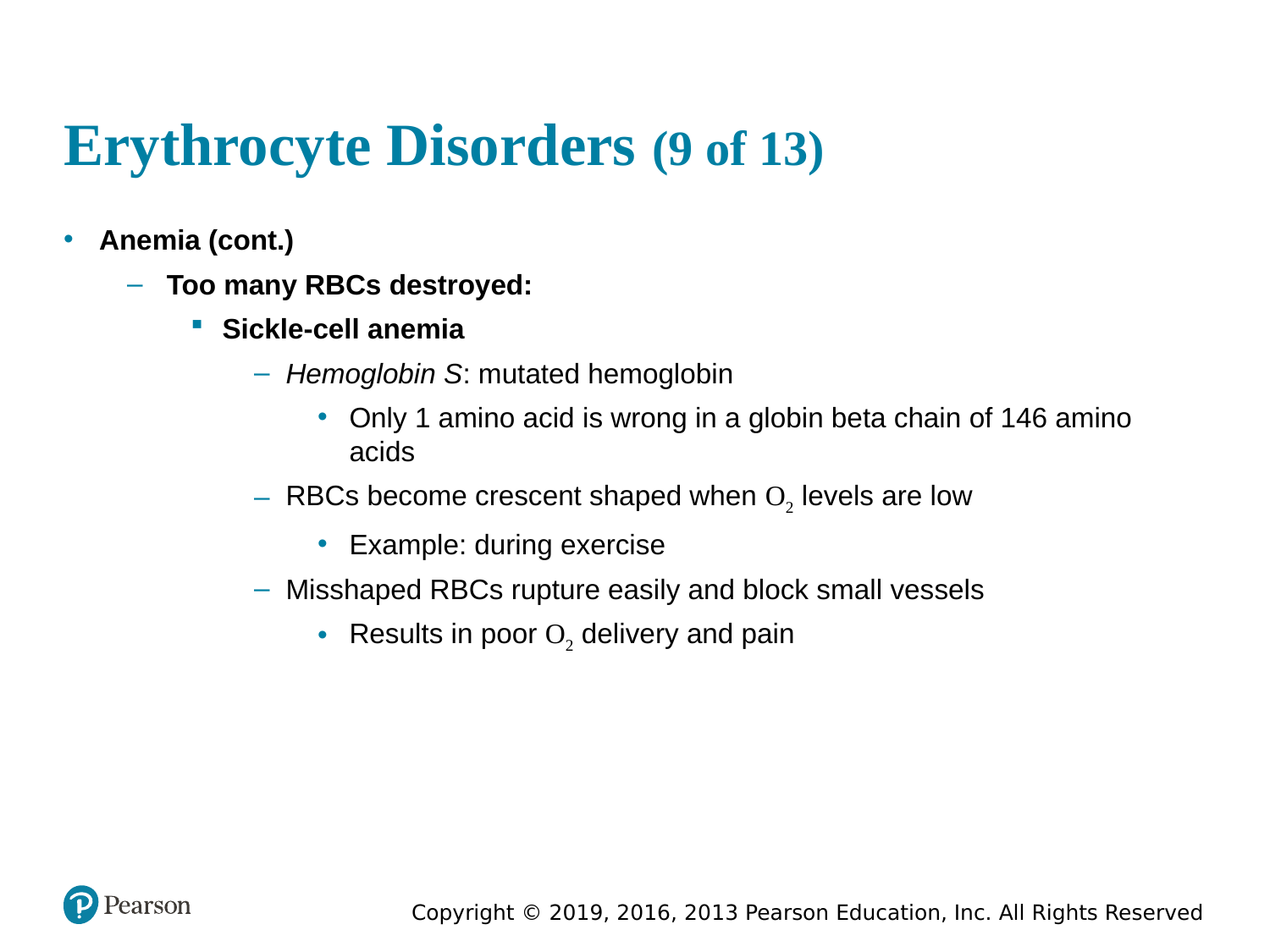

# Erythrocyte Disorders (9 of 13)
Anemia (cont.)
Too many RBCs destroyed:
Sickle-cell anemia
Hemoglobin S: mutated hemoglobin
Only 1 amino acid is wrong in a globin beta chain of 146 amino acids
RBCs become crescent shaped when O2 levels are low
Example: during exercise
Misshaped RBCs rupture easily and block small vessels
Results in poor O2 delivery and pain